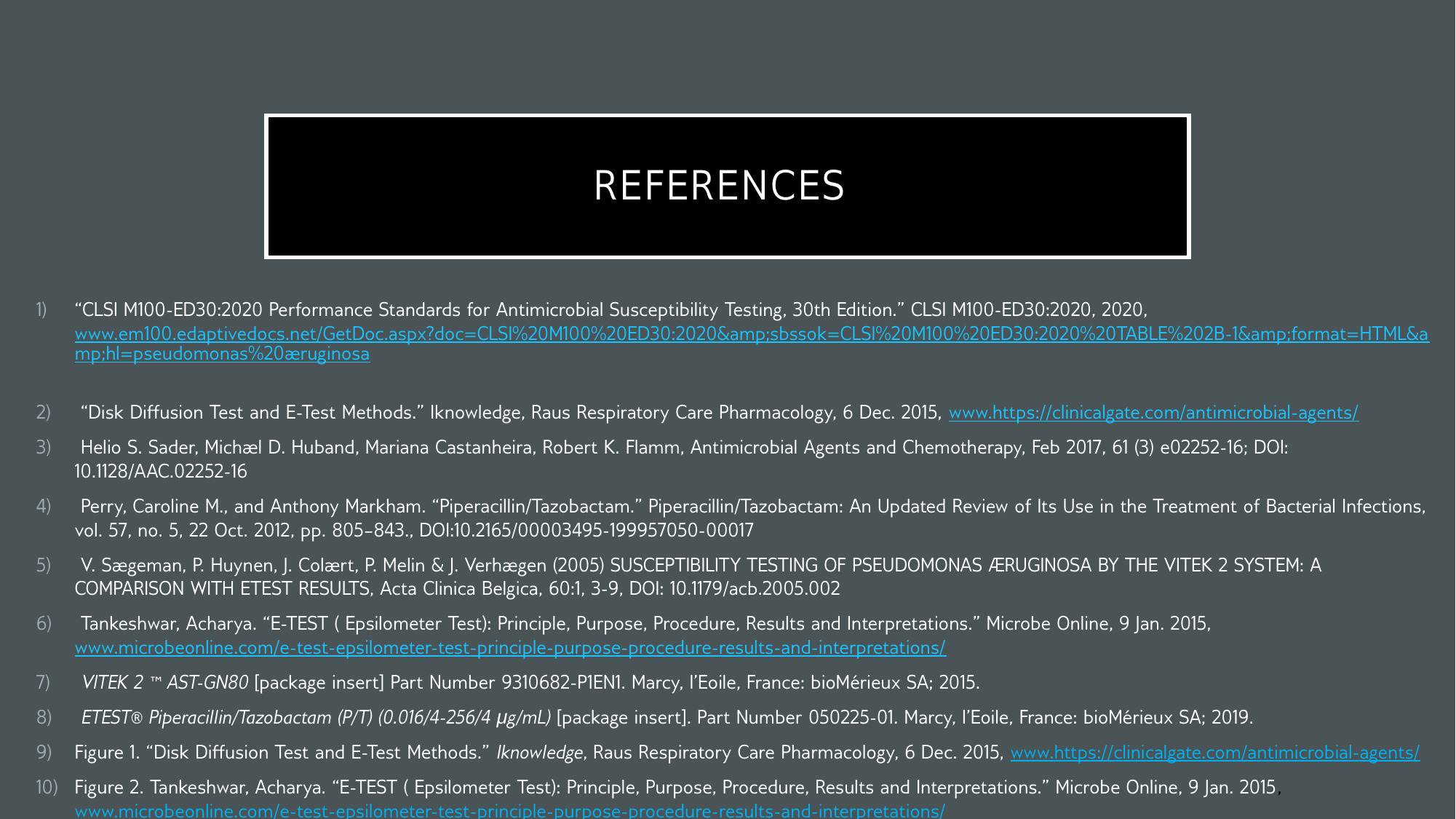

# REFERENCES
“CLSI M100-ED30:2020 Performance Standards for Antimicrobial Susceptibility Testing, 30th Edition.” CLSI M100-ED30:2020, 2020, www.em100.edaptivedocs.net/GetDoc.aspx?doc=CLSI%20M100%20ED30:2020&amp;sbssok=CLSI%20M100%20ED30:2020%20TABLE%202B-1&amp;format=HTML&amp;hl=pseudomonas%20aeruginosa
 “Disk Diffusion Test and E-Test Methods.” Iknowledge, Raus Respiratory Care Pharmacology, 6 Dec. 2015, www.https://clinicalgate.com/antimicrobial-agents/
 Helio S. Sader, Michael D. Huband, Mariana Castanheira, Robert K. Flamm, Antimicrobial Agents and Chemotherapy, Feb 2017, 61 (3) e02252-16; DOI: 10.1128/AAC.02252-16
 Perry, Caroline M., and Anthony Markham. “Piperacillin/Tazobactam.” Piperacillin/Tazobactam: An Updated Review of Its Use in the Treatment of Bacterial Infections, vol. 57, no. 5, 22 Oct. 2012, pp. 805–843., DOI:10.2165/00003495-199957050-00017
 V. Saegeman, P. Huynen, J. Colaert, P. Melin & J. Verhaegen (2005) SUSCEPTIBILITY TESTING OF PSEUDOMONAS AERUGINOSA BY THE VITEK 2 SYSTEM: A COMPARISON WITH ETEST RESULTS, Acta Clinica Belgica, 60:1, 3-9, DOI: 10.1179/acb.2005.002
 Tankeshwar, Acharya. “E-TEST ( Epsilometer Test): Principle, Purpose, Procedure, Results and Interpretations.” Microbe Online, 9 Jan. 2015, www.microbeonline.com/e-test-epsilometer-test-principle-purpose-procedure-results-and-interpretations/
 VITEK 2 ™ AST-GN80 [package insert] Part Number 9310682-P1EN1. Marcy, I’Eoile, France: bioMérieux SA; 2015.
 ETEST® Piperacillin/Tazobactam (P/T) (0.016/4-256/4 μg/mL) [package insert]. Part Number 050225-01. Marcy, I’Eoile, France: bioMérieux SA; 2019.
Figure 1. “Disk Diffusion Test and E-Test Methods.” Iknowledge, Raus Respiratory Care Pharmacology, 6 Dec. 2015, www.https://clinicalgate.com/antimicrobial-agents/
Figure 2. Tankeshwar, Acharya. “E-TEST ( Epsilometer Test): Principle, Purpose, Procedure, Results and Interpretations.” Microbe Online, 9 Jan. 2015, www.microbeonline.com/e-test-epsilometer-test-principle-purpose-procedure-results-and-interpretations/